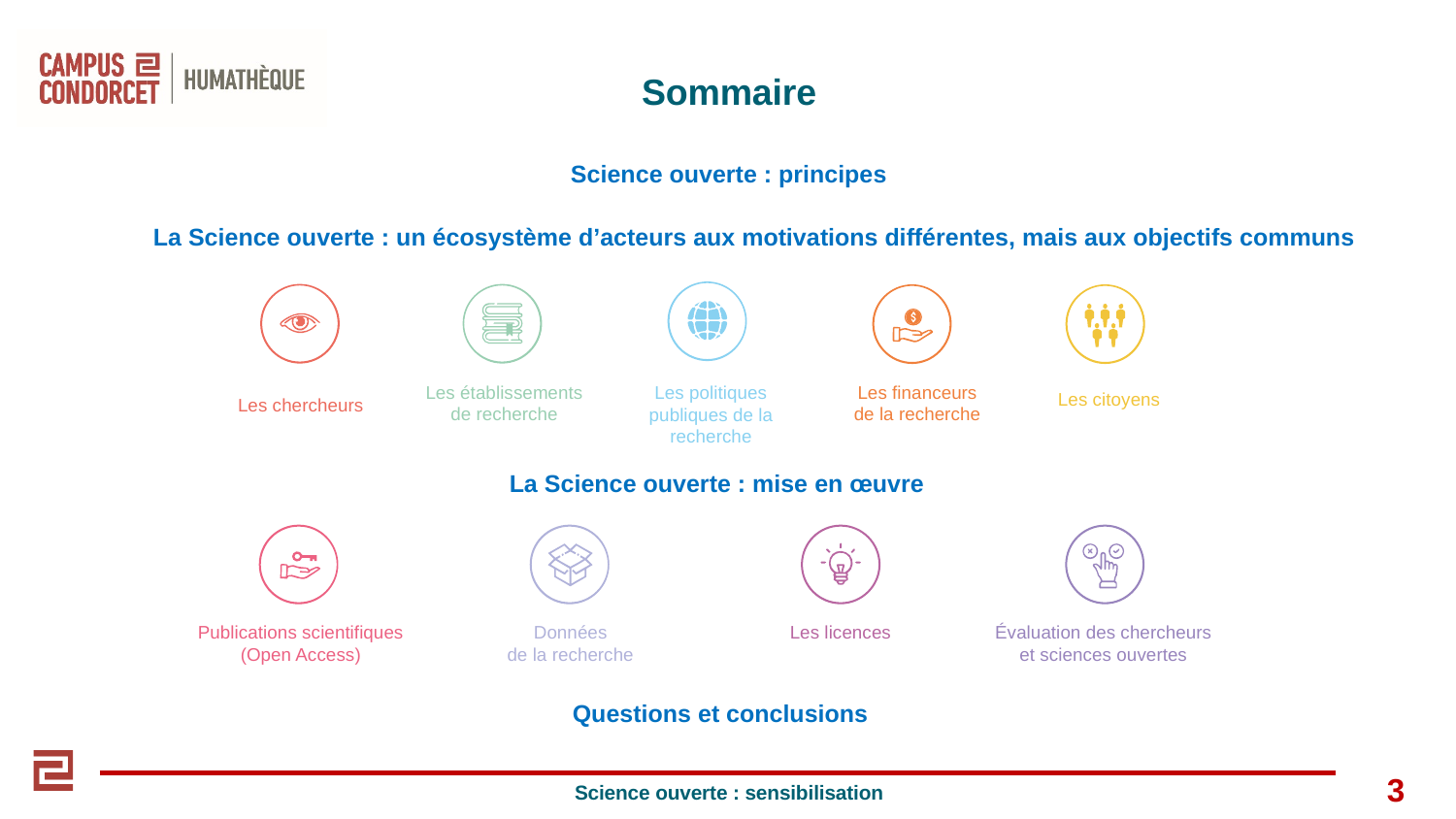

# Sommaire
Science ouverte : principes
La Science ouverte : un écosystème d’acteurs aux motivations différentes, mais aux objectifs communs

Les citoyens
Les établissements
de recherche
Les financeurs
de la recherche
Les politiques publiques de la recherche
Les chercheurs
La Science ouverte : mise en œuvre

Les licences
Publications scientifiques
(Open Access)
Données
de la recherche
Évaluation des chercheurs
et sciences ouvertes
Questions et conclusions
3
Science ouverte : sensibilisation